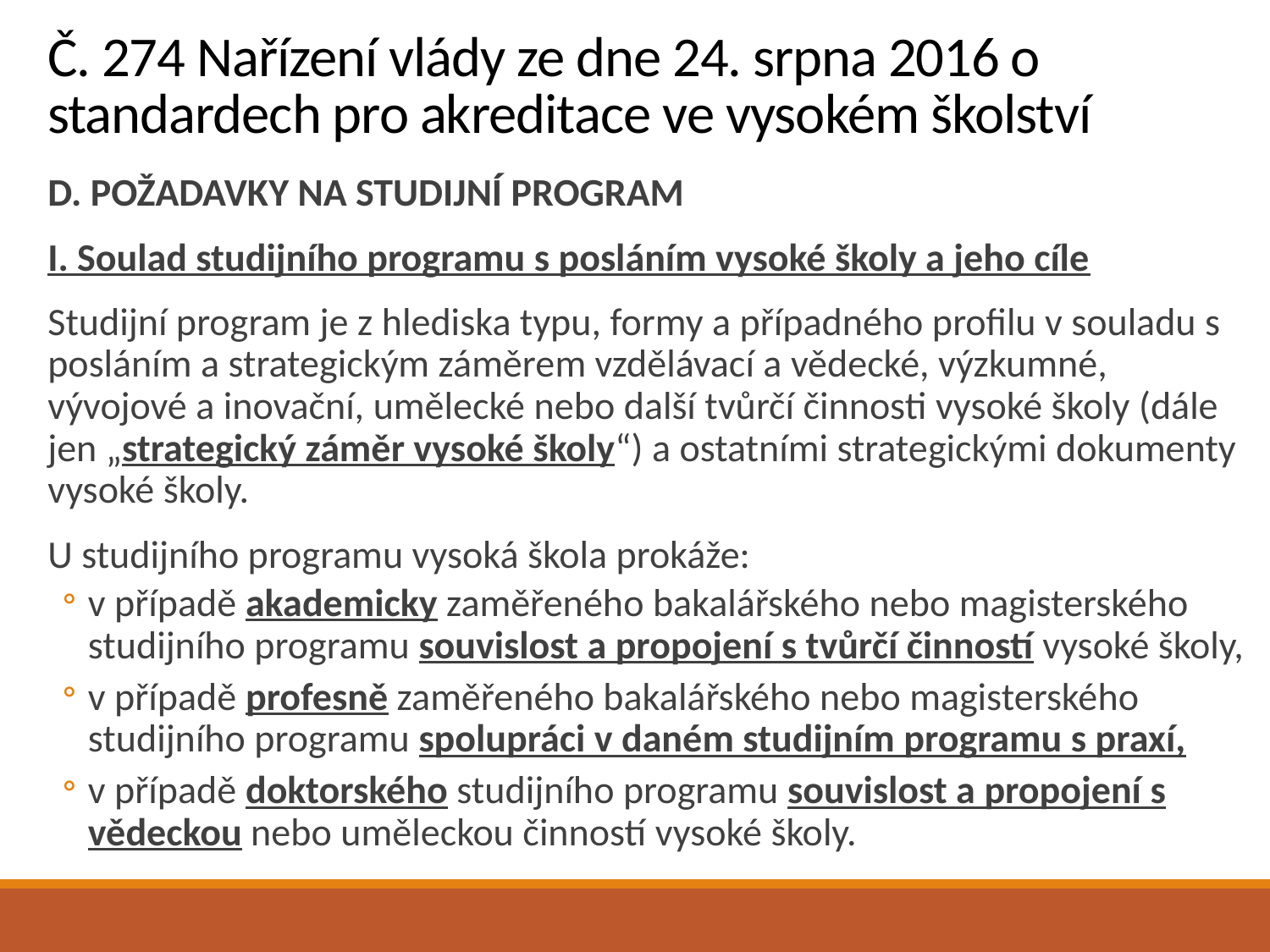

# Č. 274 Nařízení vlády ze dne 24. srpna 2016 o standardech pro akreditace ve vysokém školství
D. Požadavky na studijní program
I. Soulad studijního programu s posláním vysoké školy a jeho cíle
Studijní program je z hlediska typu, formy a případného profilu v souladu s posláním a strategickým záměrem vzdělávací a vědecké, výzkumné, vývojové a inovační, umělecké nebo další tvůrčí činnosti vysoké školy (dále jen „strategický záměr vysoké školy“) a ostatními strategickými dokumenty vysoké školy.
U studijního programu vysoká škola prokáže:
v případě akademicky zaměřeného bakalářského nebo magisterského studijního programu souvislost a propojení s tvůrčí činností vysoké školy,
v případě profesně zaměřeného bakalářského nebo magisterského studijního programu spolupráci v daném studijním programu s praxí,
v případě doktorského studijního programu souvislost a propojení s vědeckou nebo uměleckou činností vysoké školy.